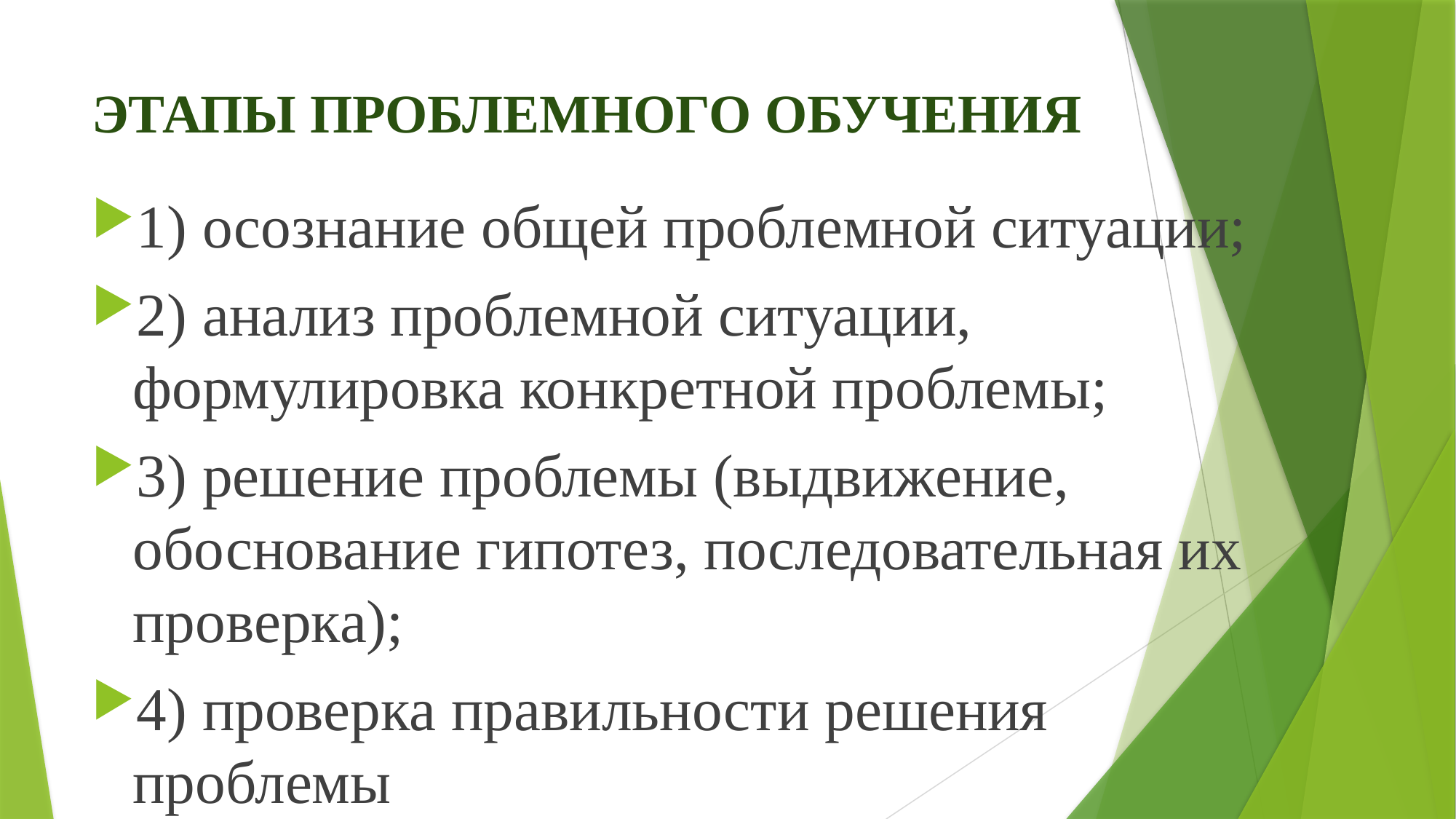

# ЭТАПЫ ПРОБЛЕМНОГО ОБУЧЕНИЯ
1) осознание общей проблемной ситуации;
2) анализ проблемной ситуации, формулировка конкретной проблемы;
3) решение проблемы (выдвижение, обоснование гипотез, последовательная их проверка);
4) проверка правильности решения проблемы